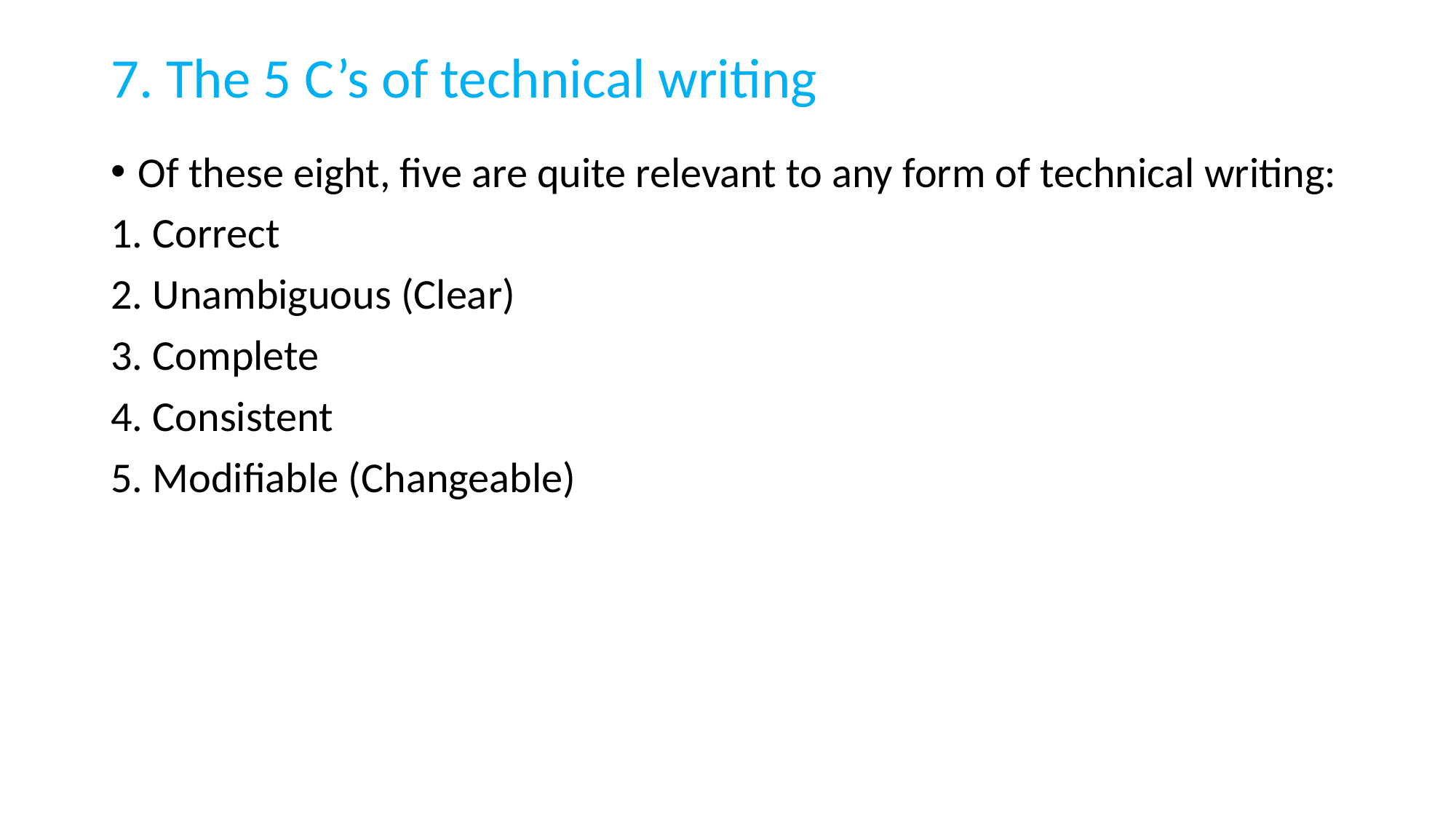

# 7. The 5 C’s of technical writing
Of these eight, five are quite relevant to any form of technical writing:
1. Correct
2. Unambiguous (Clear)
3. Complete
4. Consistent
5. Modifiable (Changeable)